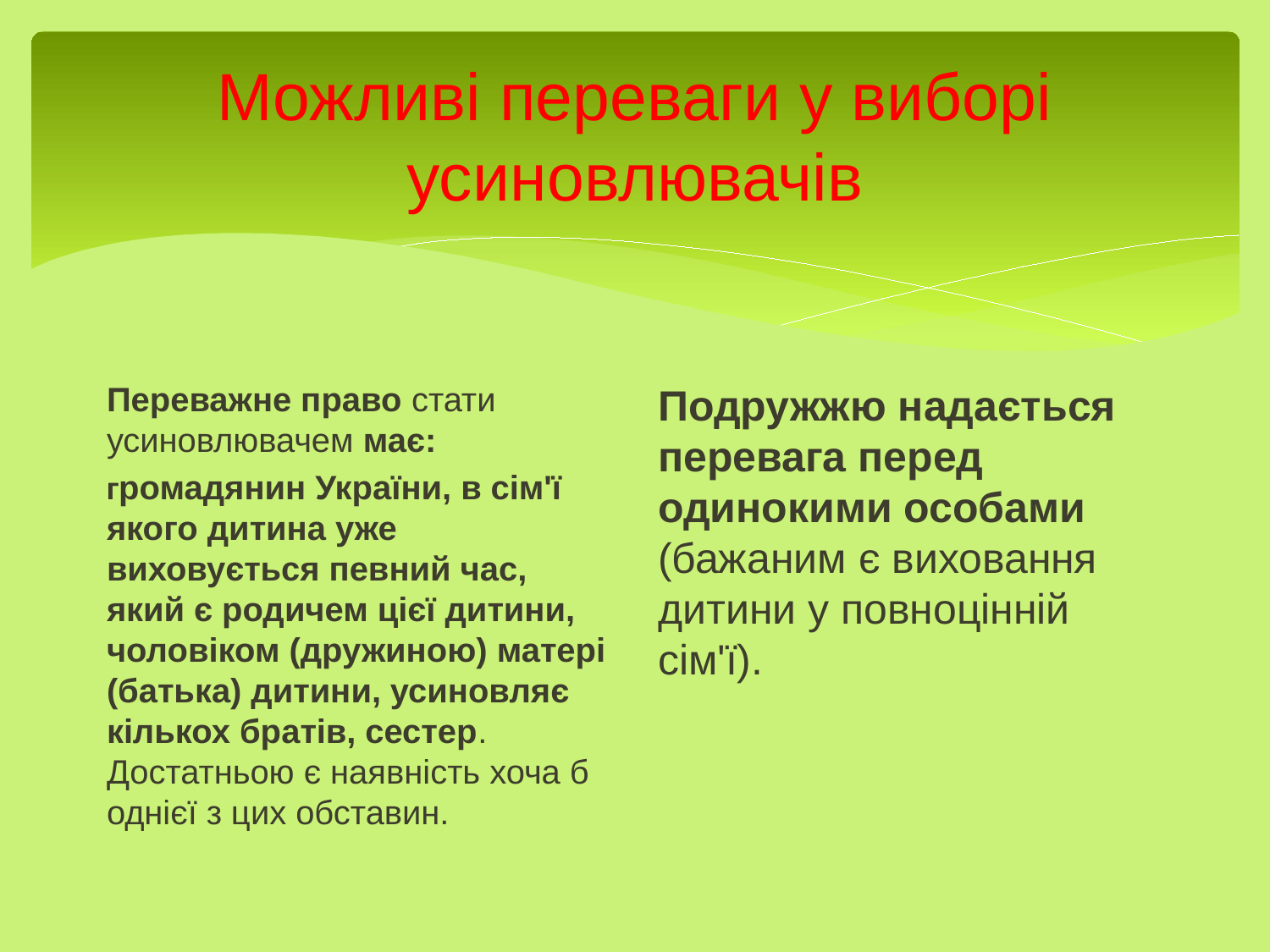

# Можливі переваги у виборі усиновлювачів
Переважне право стати усиновлювачем має:
громадянин України, в сім'ї якого дитина уже виховується певний час, який є родичем цієї дитини, чоловіком (дружиною) матері (батька) дитини, усиновляє кількох братів, сестер. Достатньою є наявність хоча б однієї з цих обставин.

Подружжю надається перевага перед одинокими особами (бажаним є виховання дитини у повноцінній сім'ї).